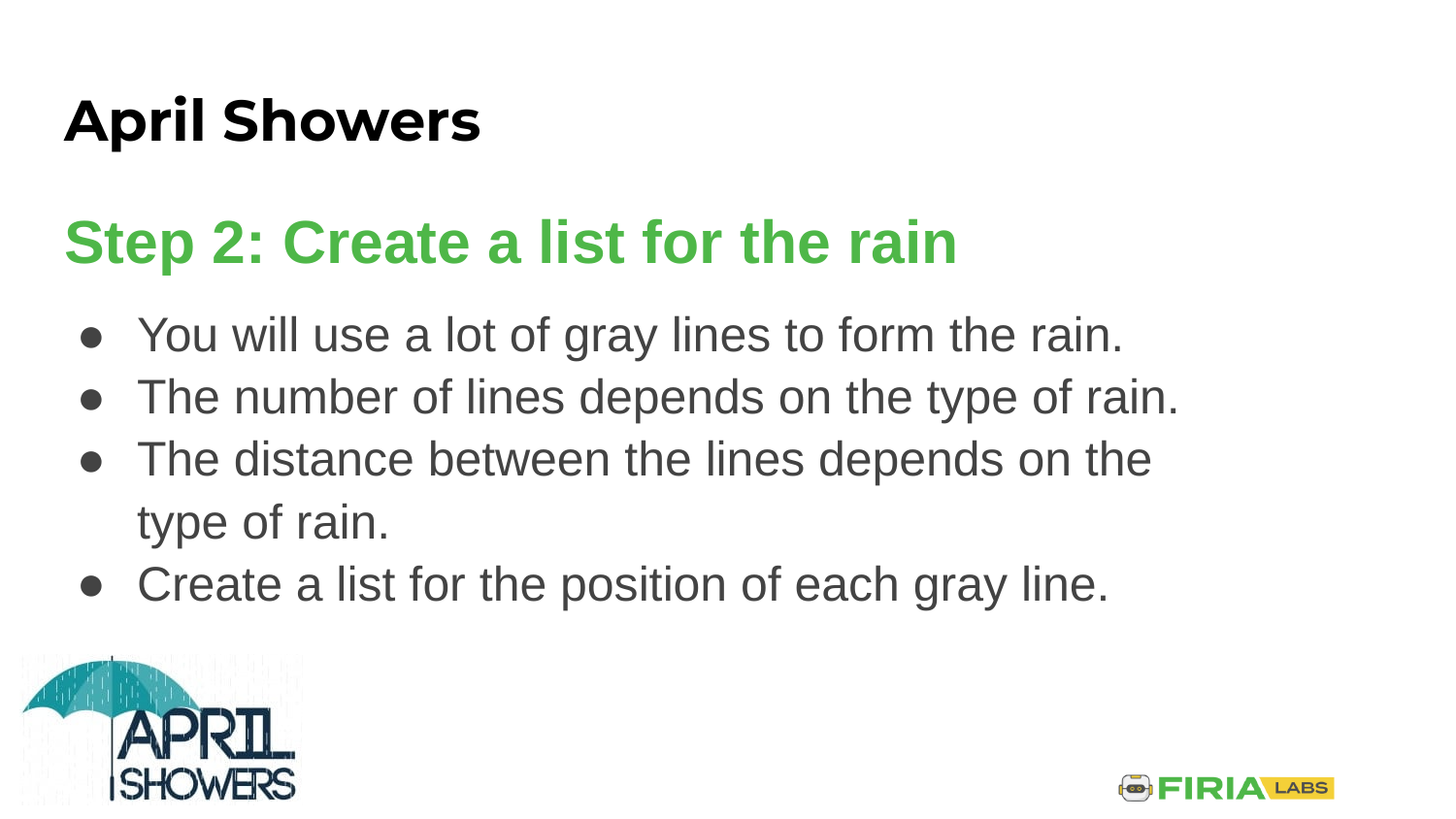

# April Showers
Step 2: Create a list for the rain
You will use a lot of gray lines to form the rain.
The number of lines depends on the type of rain.
The distance between the lines depends on the type of rain.
Create a list for the position of each gray line.